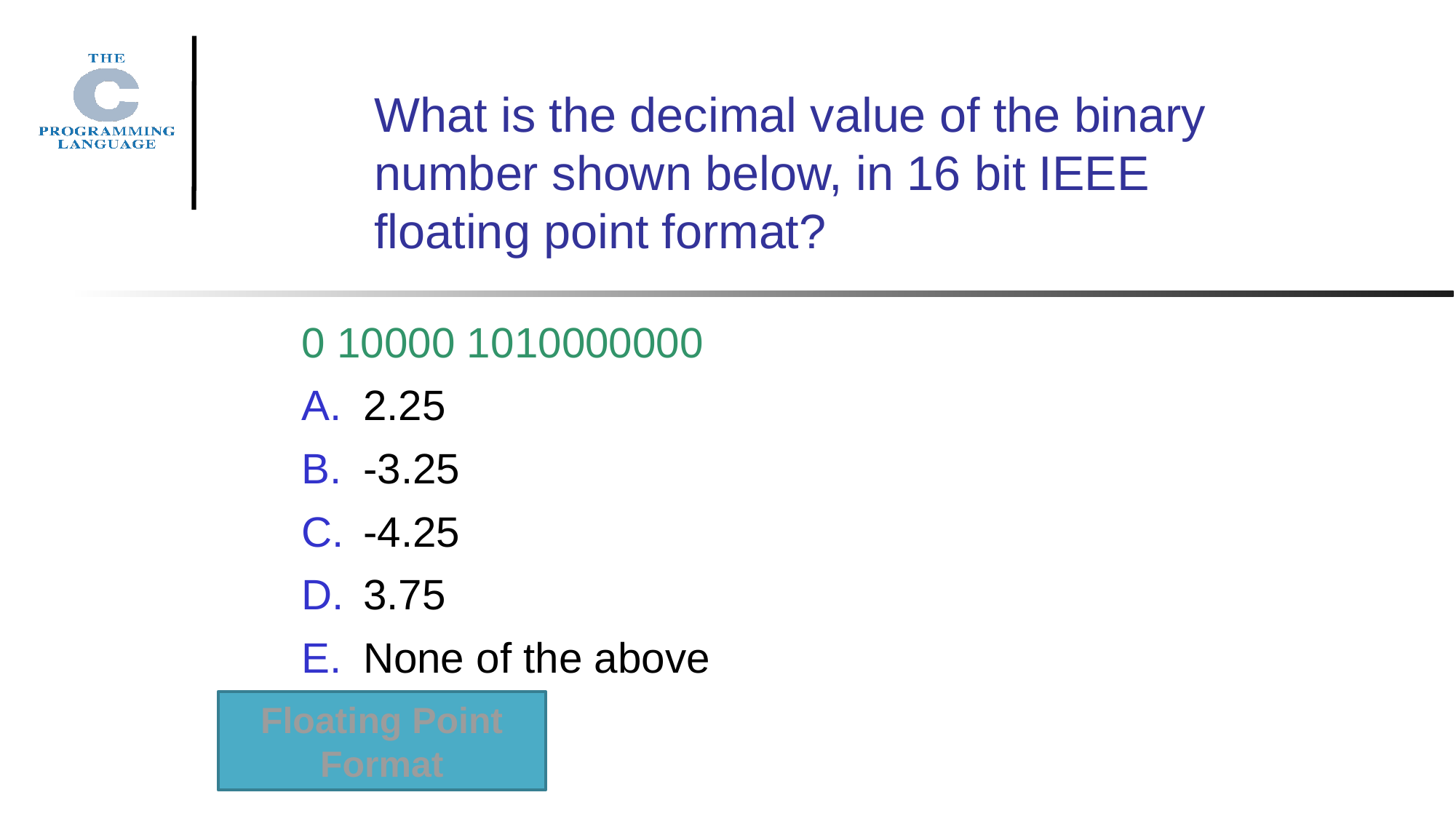

What is the decimal value of the binary number shown below, in 16 bit IEEE floating point format?
0 10000 1010000000
2.25
-3.25
-4.25
3.75
None of the above

Floating Point Format